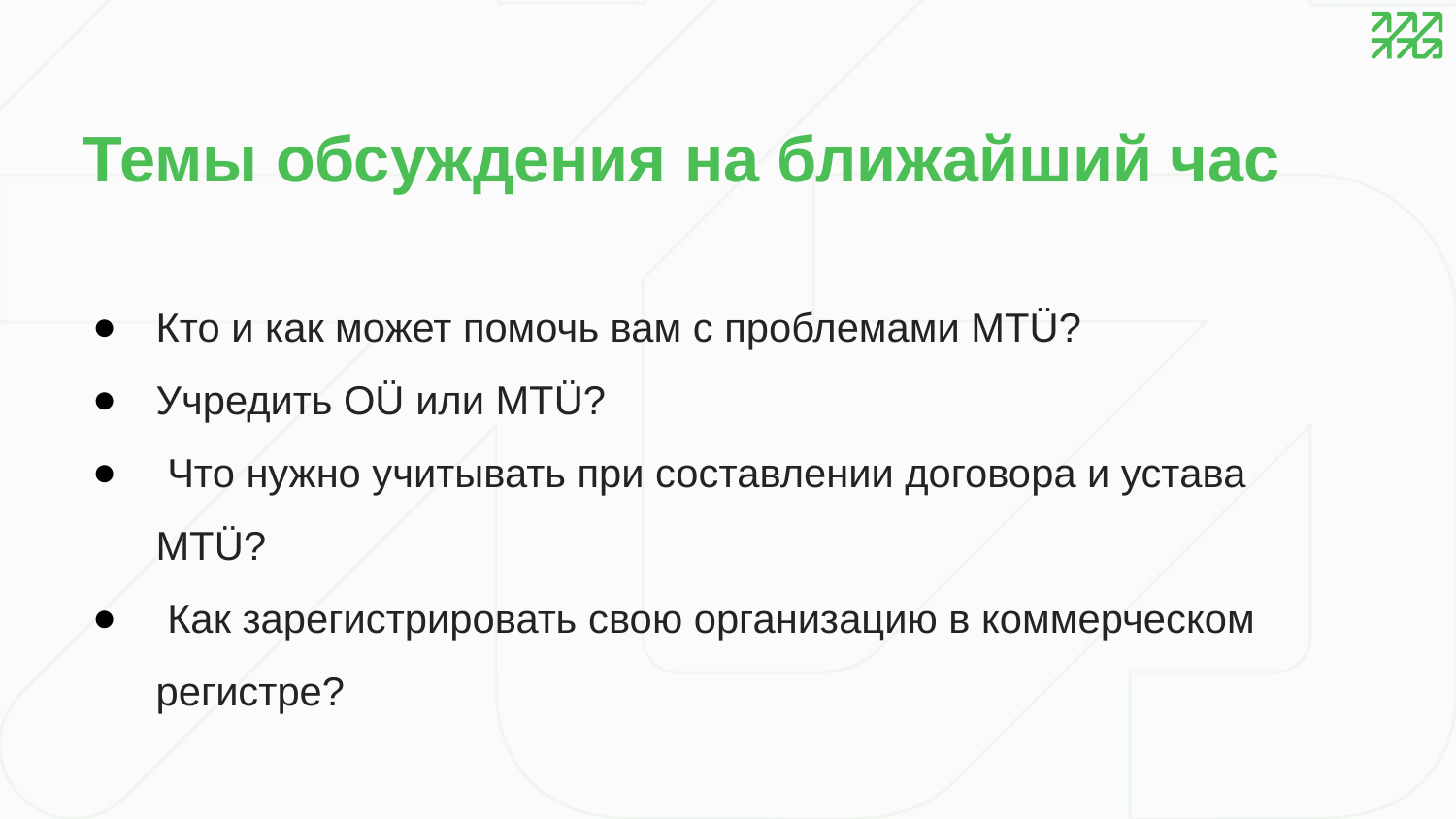

Темы обсуждения на ближайший час
Кто и как может помочь вам с проблемами MTÜ?
Учредить OÜ или MTÜ?
 Что нужно учитывать при составлении договора и устава MTÜ?
 Как зарегистрировать свою организацию в коммерческом регистре?